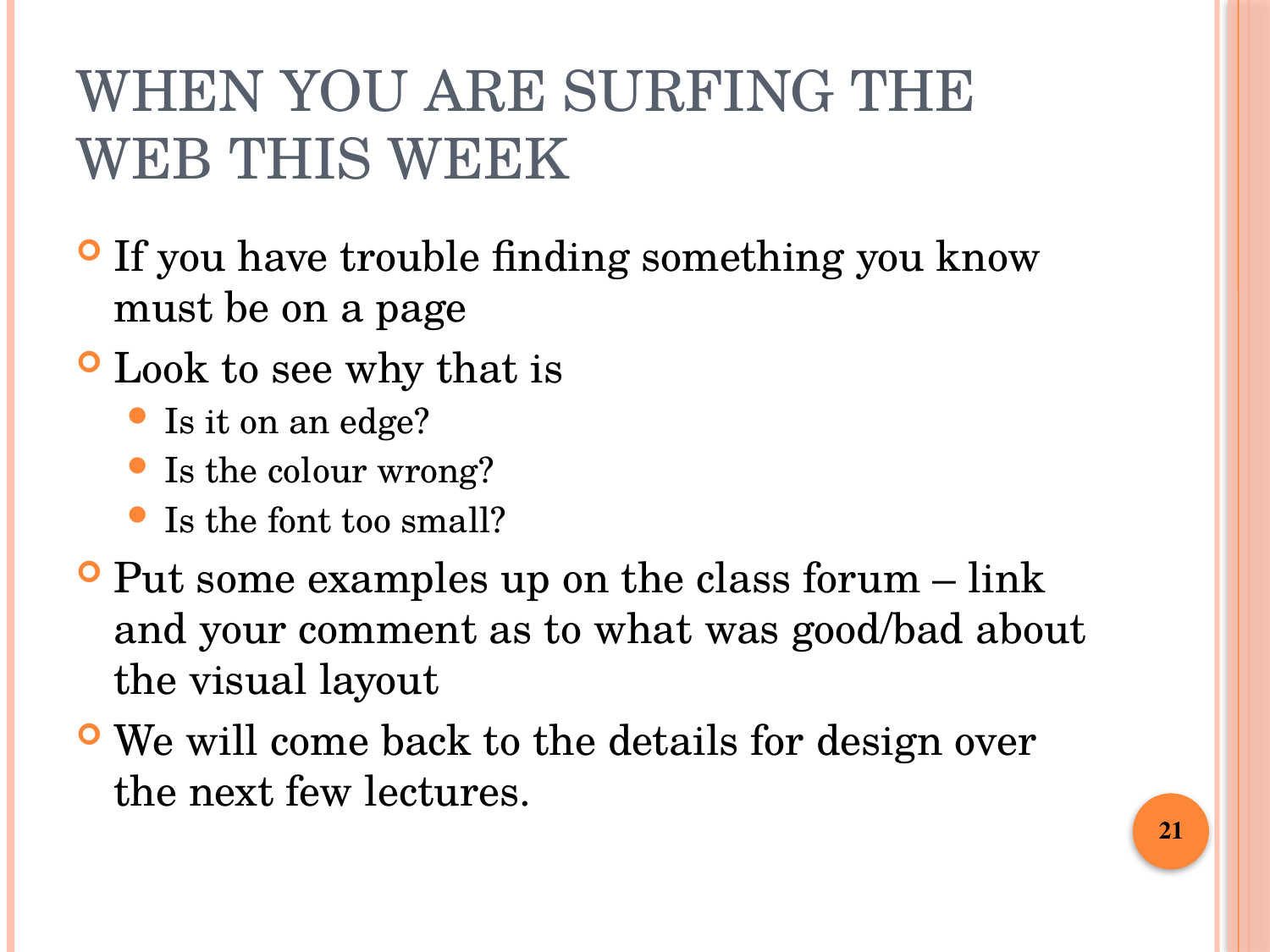

# When you are surfing the web this week
If you have trouble finding something you know must be on a page
Look to see why that is
Is it on an edge?
Is the colour wrong?
Is the font too small?
Put some examples up on the class forum – link and your comment as to what was good/bad about the visual layout
We will come back to the details for design over the next few lectures.

21